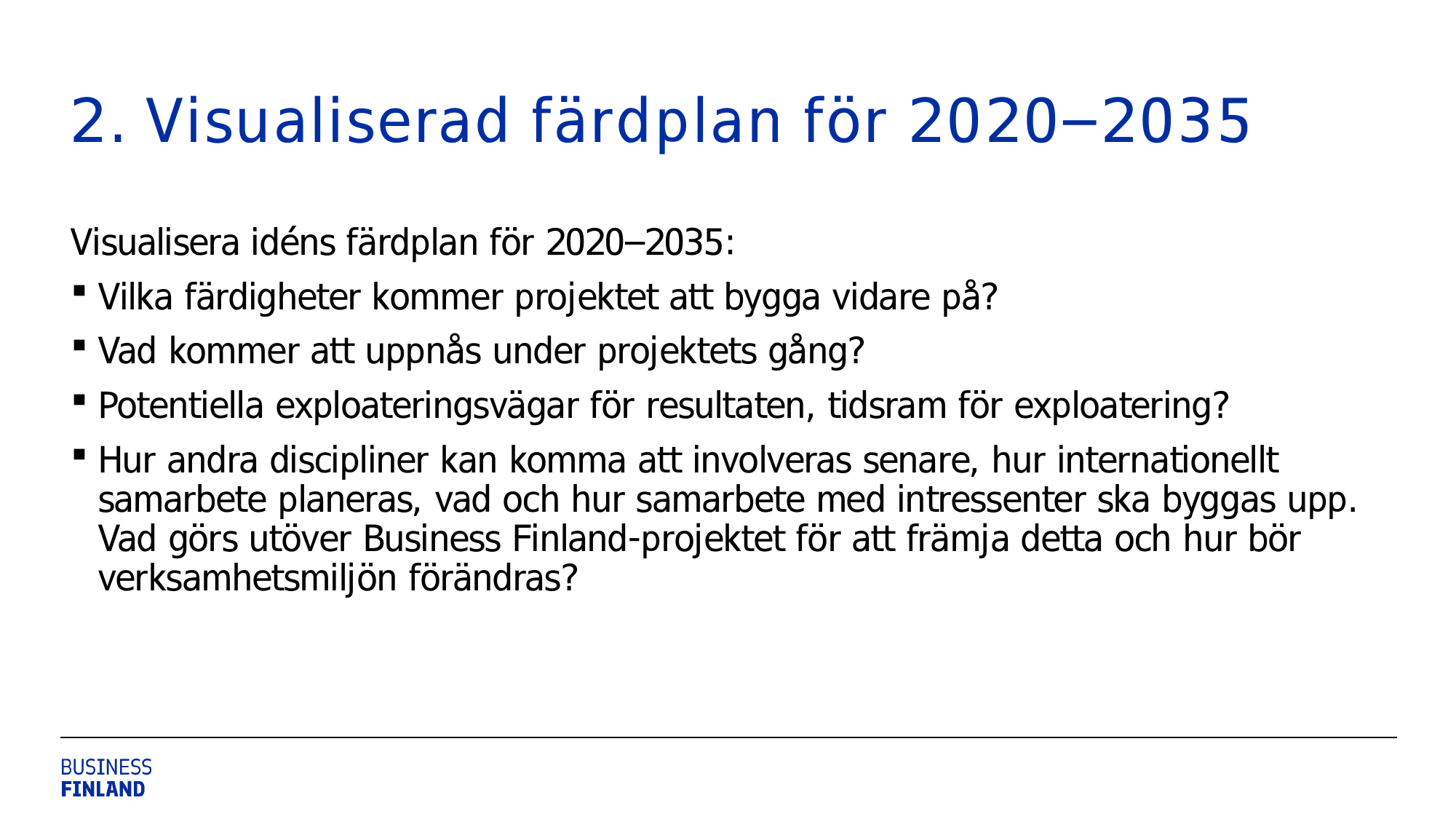

# 2. Visualiserad färdplan för 2020–2035
Visualisera idéns färdplan för 2020–2035:
Vilka färdigheter kommer projektet att bygga vidare på?
Vad kommer att uppnås under projektets gång?
Potentiella exploateringsvägar för resultaten, tidsram för exploatering?
Hur andra discipliner kan komma att involveras senare, hur internationellt samarbete planeras, vad och hur samarbete med intressenter ska byggas upp. Vad görs utöver Business Finland-projektet för att främja detta och hur bör verksamhetsmiljön förändras?